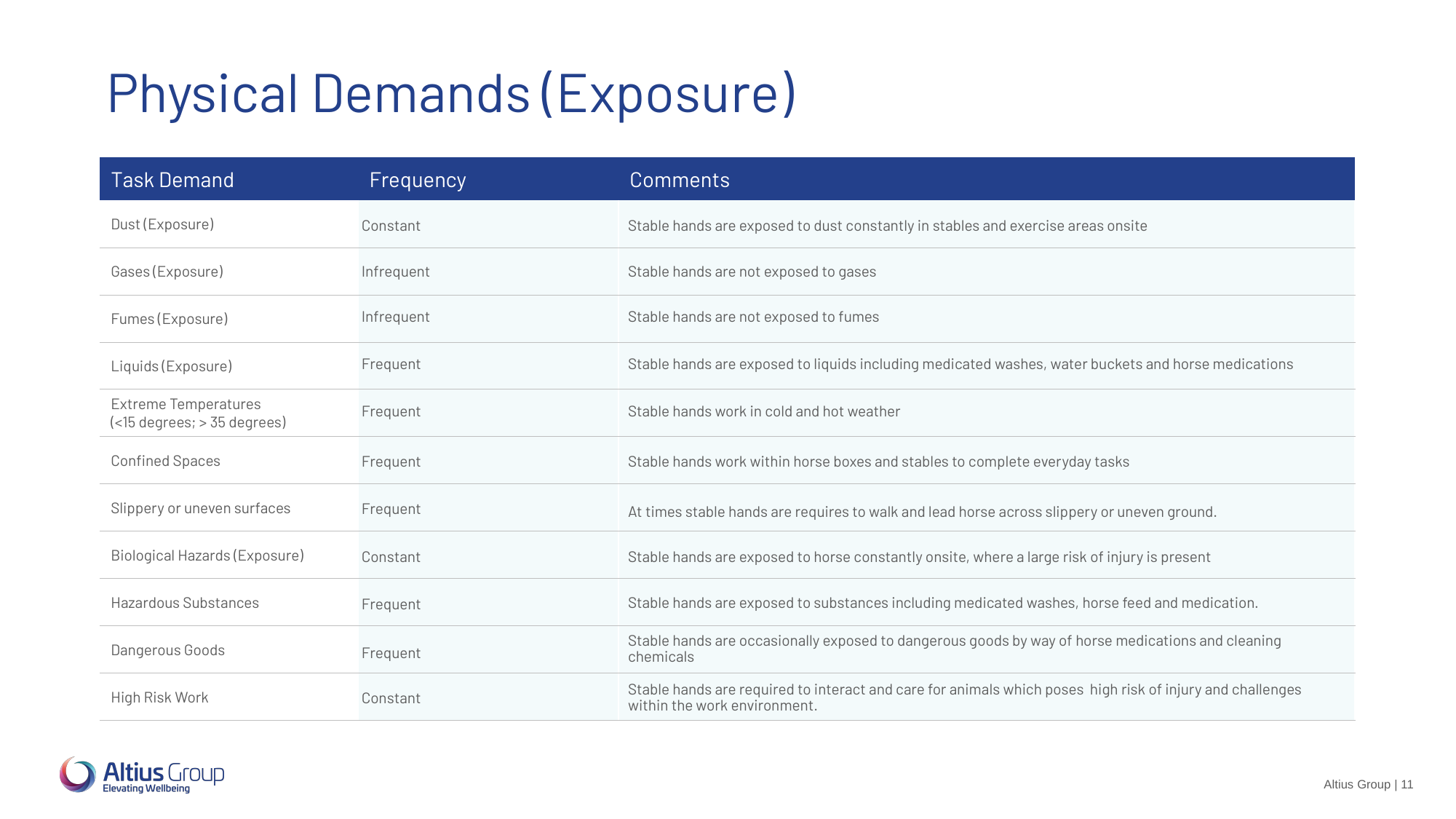

Constant
Stable hands are exposed to dust constantly in stables and exercise areas onsite
Infrequent
Stable hands are not exposed to gases
Infrequent
Stable hands are not exposed to fumes
Frequent
Stable hands are exposed to liquids including medicated washes, water buckets and horse medications
Frequent
Stable hands work in cold and hot weather
Frequent
Stable hands work within horse boxes and stables to complete everyday tasks
Frequent
At times stable hands are requires to walk and lead horse across slippery or uneven ground.
Constant
Stable hands are exposed to horse constantly onsite, where a large risk of injury is present
Stable hands are exposed to substances including medicated washes, horse feed and medication.
Frequent
Stable hands are occasionally exposed to dangerous goods by way of horse medications and cleaning chemicals
Frequent
Stable hands are required to interact and care for animals which poses  high risk of injury and challenges within the work environment.
Constant